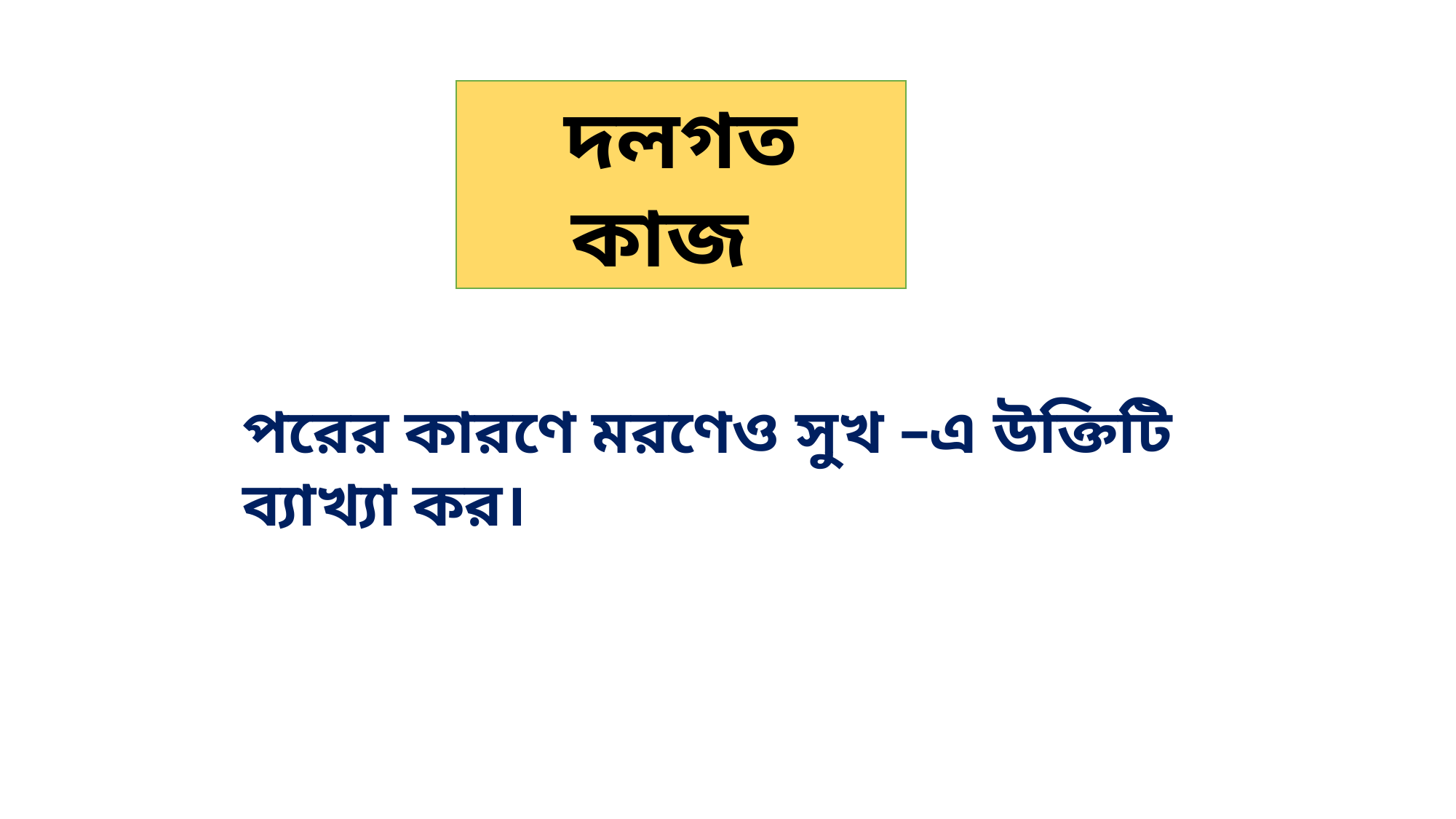

দলগত কাজ
পরের কারণে মরণেও সুখ –এ উক্তিটি ব্যাখ্যা কর।